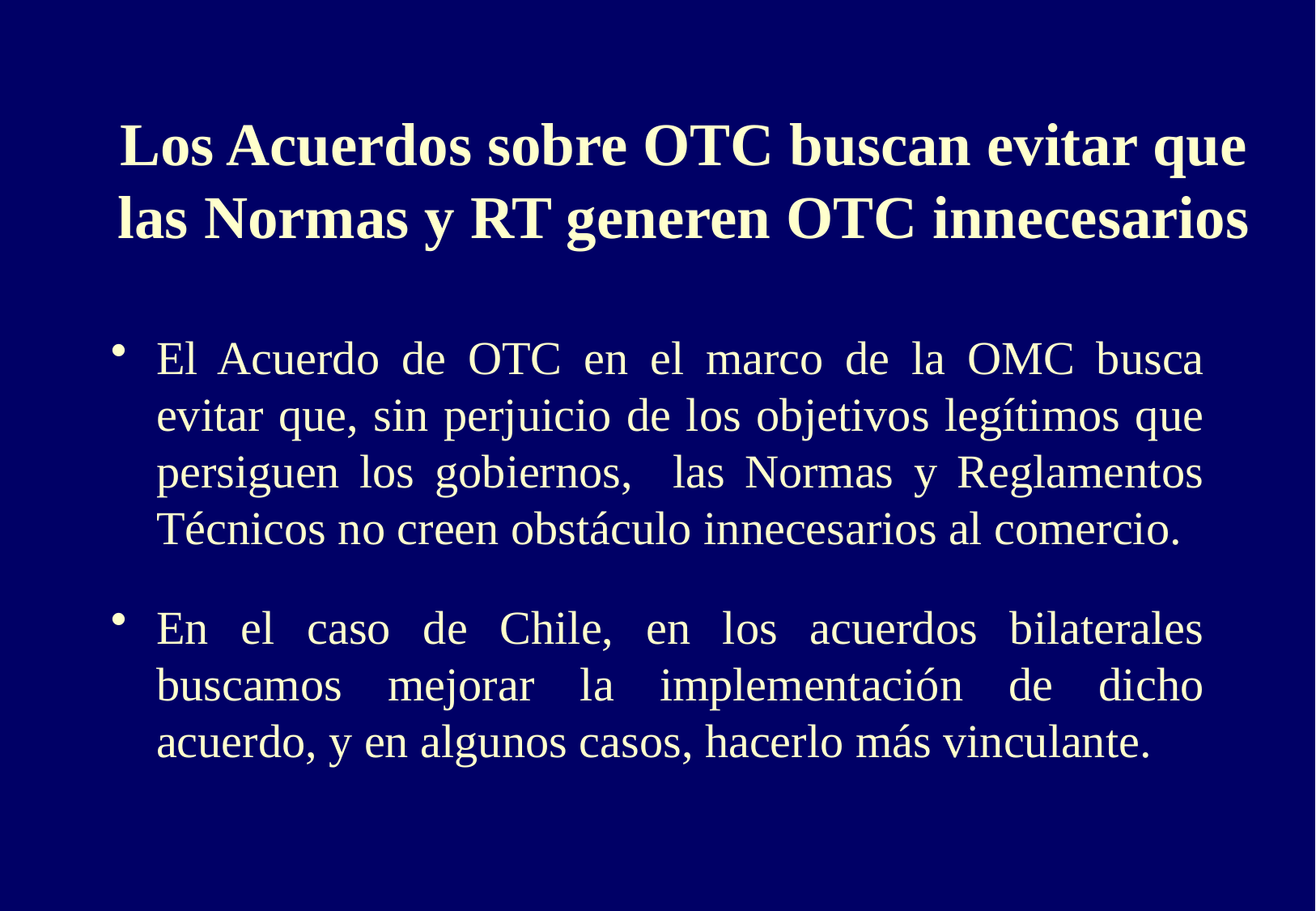

# Los Acuerdos sobre OTC buscan evitar que las Normas y RT generen OTC innecesarios
El Acuerdo de OTC en el marco de la OMC busca evitar que, sin perjuicio de los objetivos legítimos que persiguen los gobiernos,  las Normas y Reglamentos Técnicos no creen obstáculo innecesarios al comercio.

En el caso de Chile, en los acuerdos bilaterales buscamos mejorar la implementación de dicho acuerdo, y en algunos casos, hacerlo más vinculante.